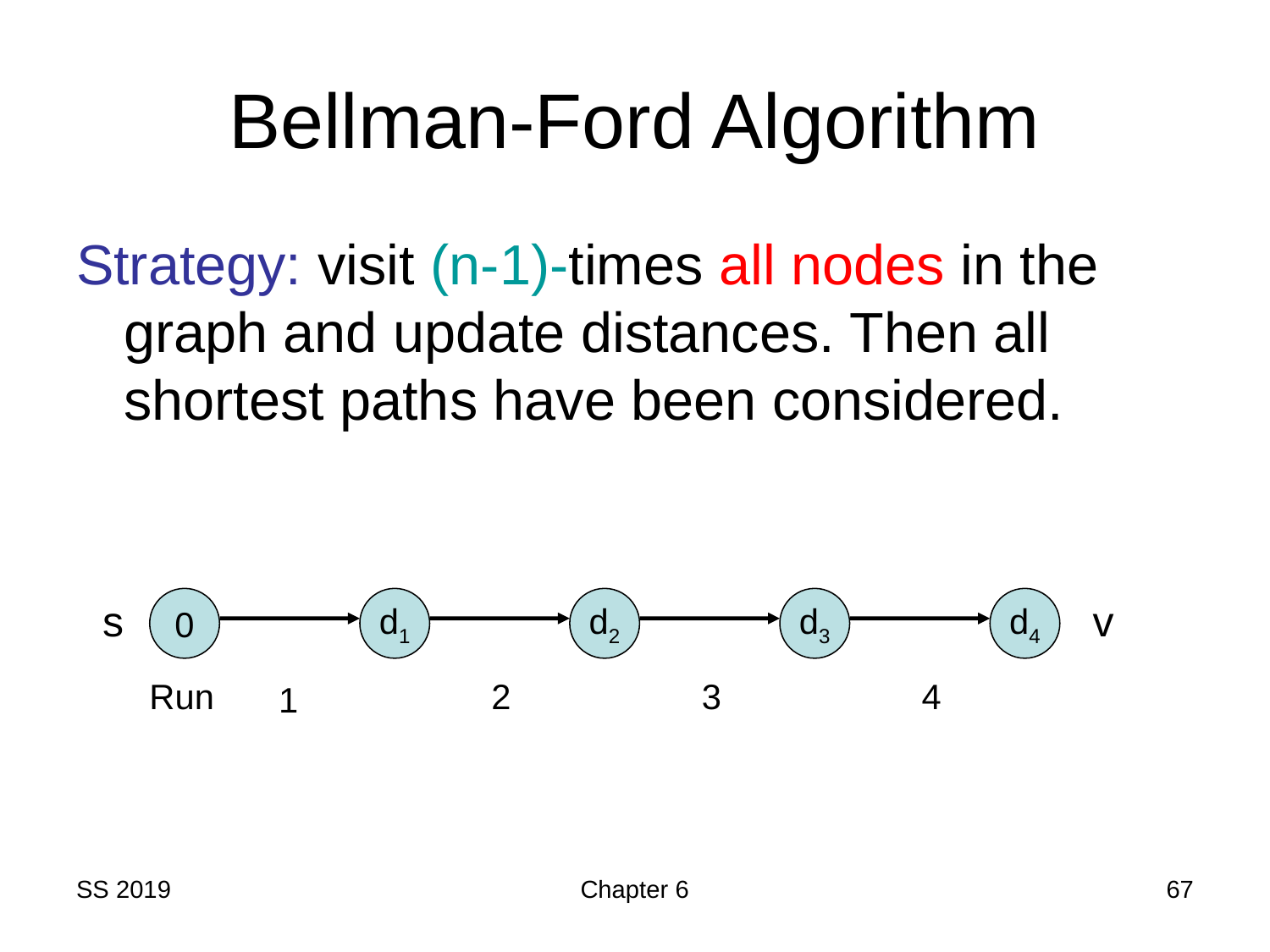

# Bellman-Ford Algorithm
Strategy: visit (n-1)-times all nodes in the graph and update distances. Then all shortest paths have been considered.
s
0
d1
d2
d3
d4
v

Run
2
3
4
1
SS 2019
Chapter 6
67